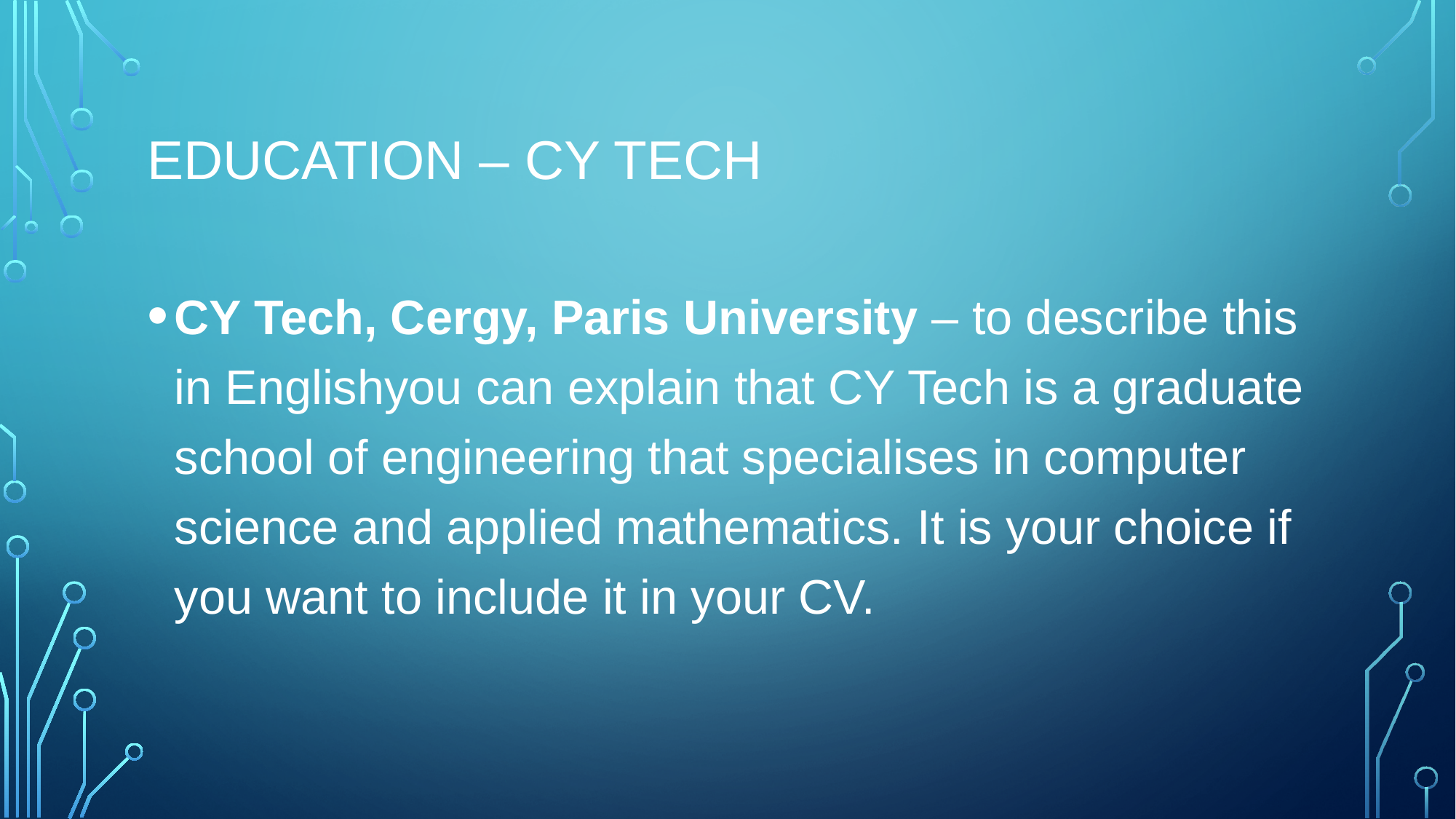

# Education – CY Tech
CY Tech, Cergy, Paris University – to describe this in Englishyou can explain that CY Tech is a graduate school of engineering that specialises in computer science and applied mathematics. It is your choice if you want to include it in your CV.